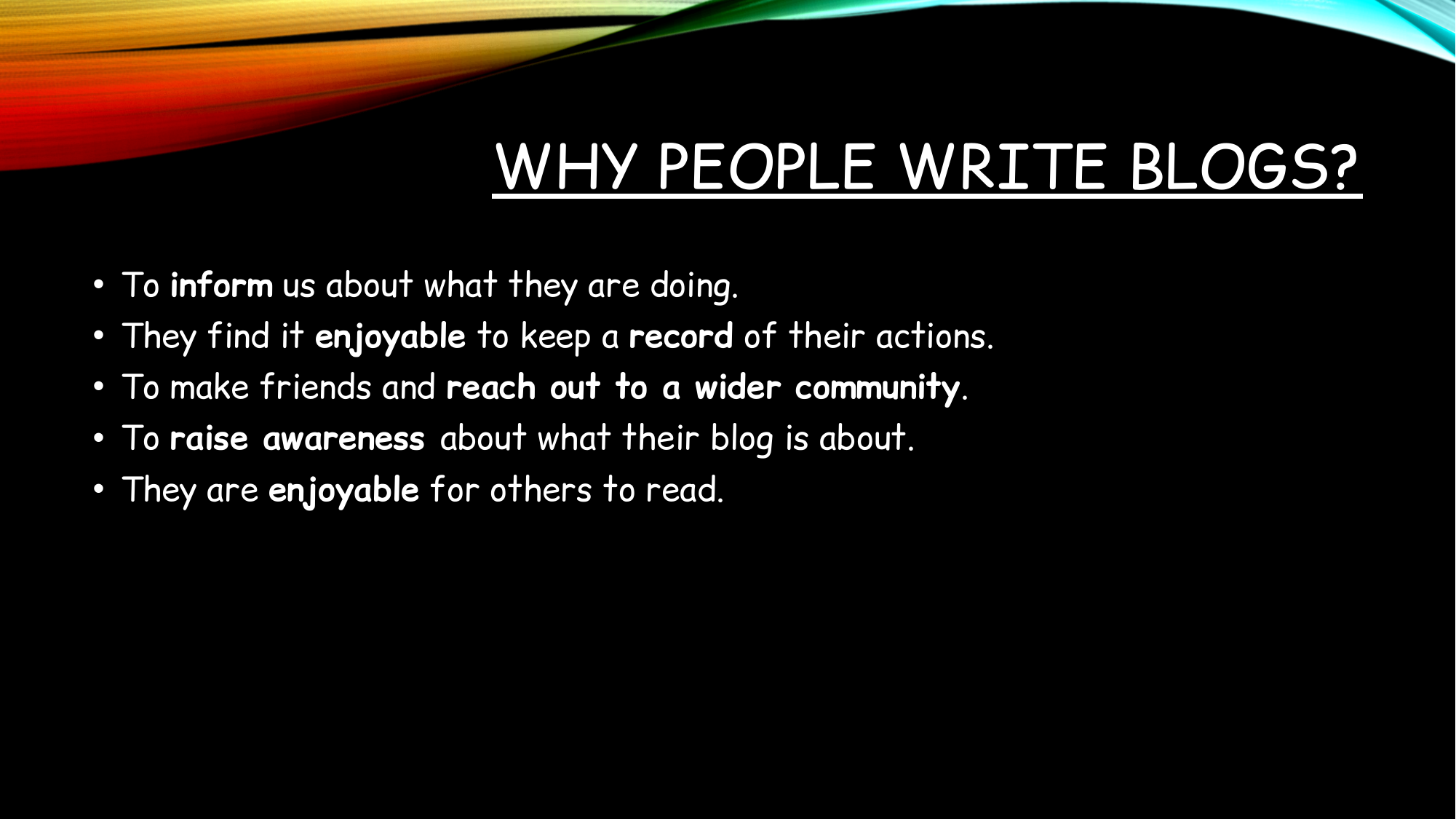

# Why people write blogs?
To inform us about what they are doing.
They find it enjoyable to keep a record of their actions.
To make friends and reach out to a wider community.
To raise awareness about what their blog is about.
They are enjoyable for others to read.